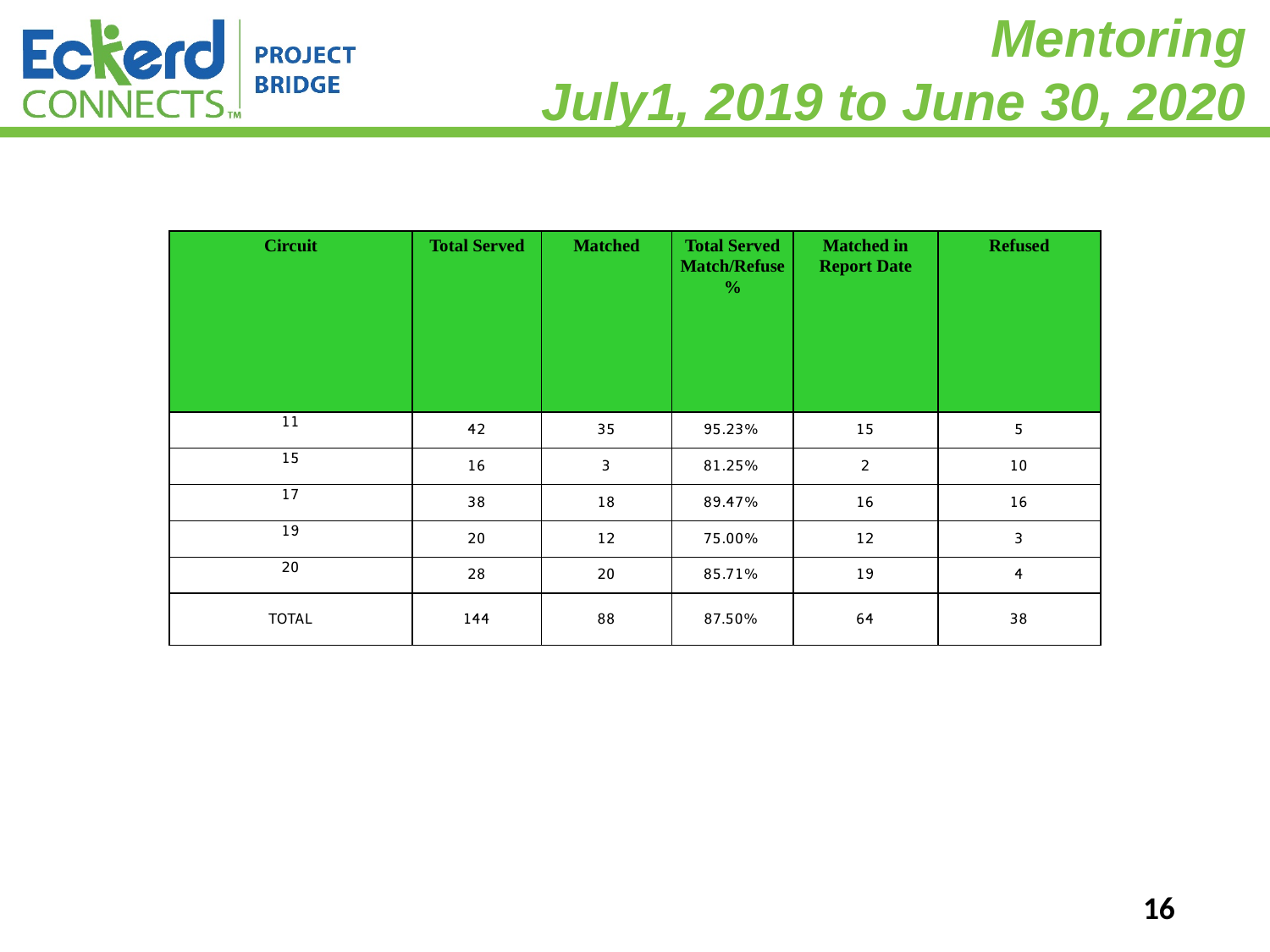

# Mentoring July1, 2019 to June 30, 2020
| Circuit | Total Served | Matched | Total Served Match/Refuse % | Matched in Report Date | Refused |
| --- | --- | --- | --- | --- | --- |
| 11 | 42 | 35 | 95.23% | 15 | 5 |
| 15 | 16 | 3 | 81.25% | 2 | 10 |
| 17 | 38 | 18 | 89.47% | 16 | 16 |
| 19 | 20 | 12 | 75.00% | 12 | 3 |
| 20 | 28 | 20 | 85.71% | 19 | 4 |
| TOTAL | 144 | 88 | 87.50% | 64 | 38 |
16